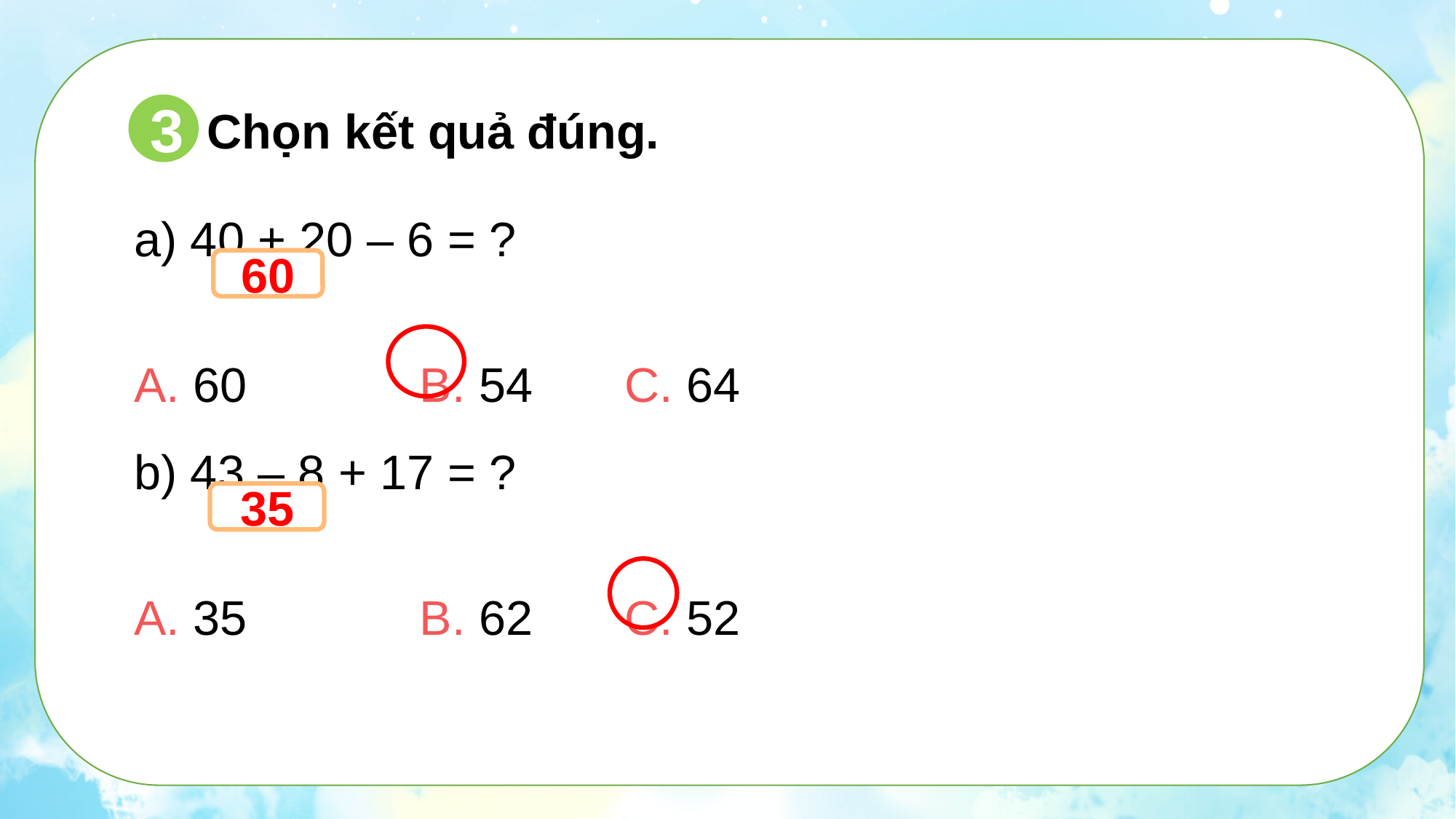

3
Chọn kết quả đúng.
a) 40 + 20 – 6 = ?
A. 60 	     B. 54	    C. 64
60

b) 43 – 8 + 17 = ?
A. 35	     B. 62	    C. 52
35